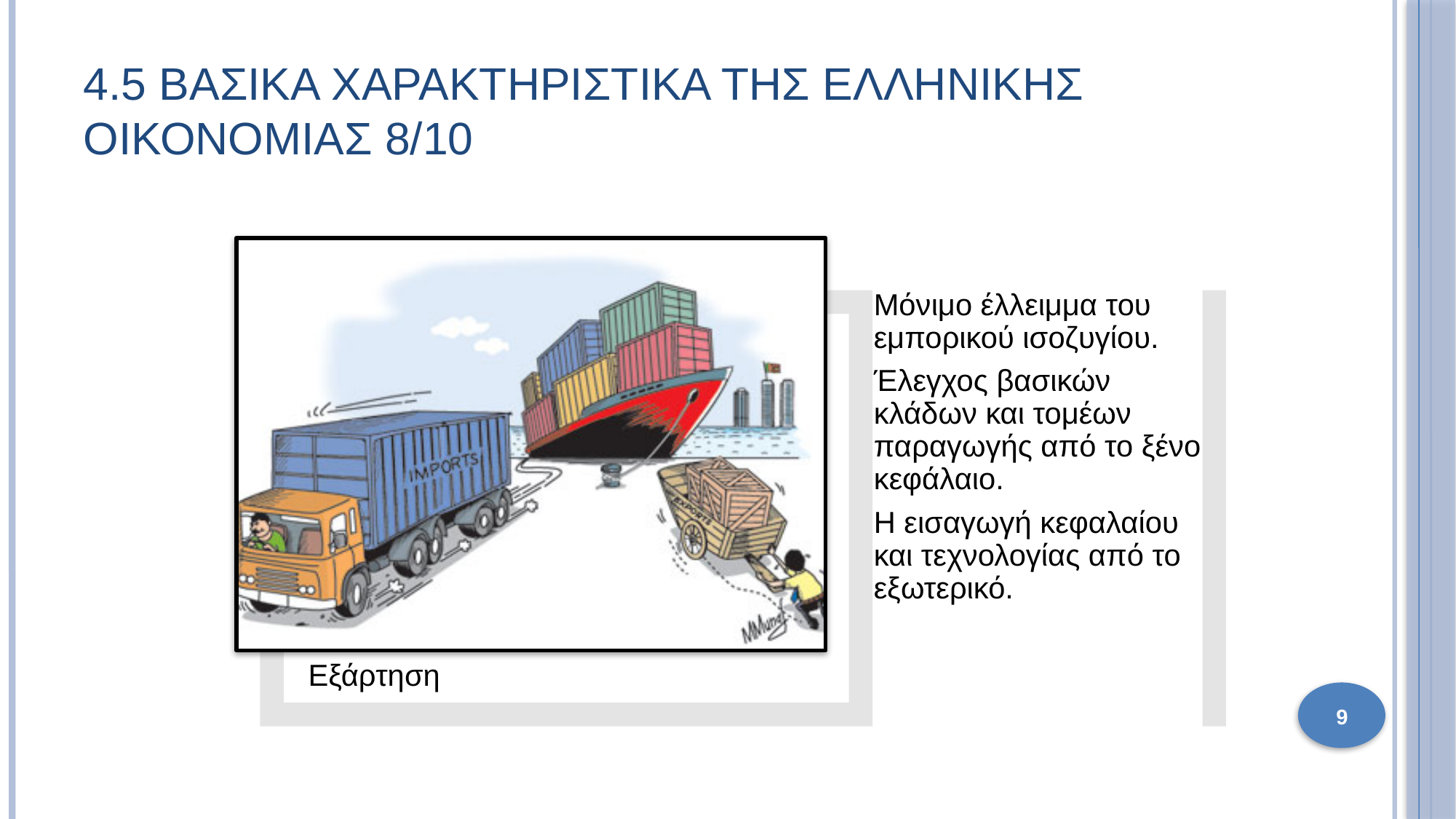

# 4.5 βασικα χαρακτηριστικα της ελληνικησ οικονομιασ 8/10
Εξάρτηση
Μόνιμο έλλειμμα του εμπορικού ισοζυγίου.
Έλεγχος βασικών κλάδων και τομέων παραγωγής από το ξένο κεφάλαιο.
Η εισαγωγή κεφαλαίου και τεχνολογίας από το εξωτερικό.
9